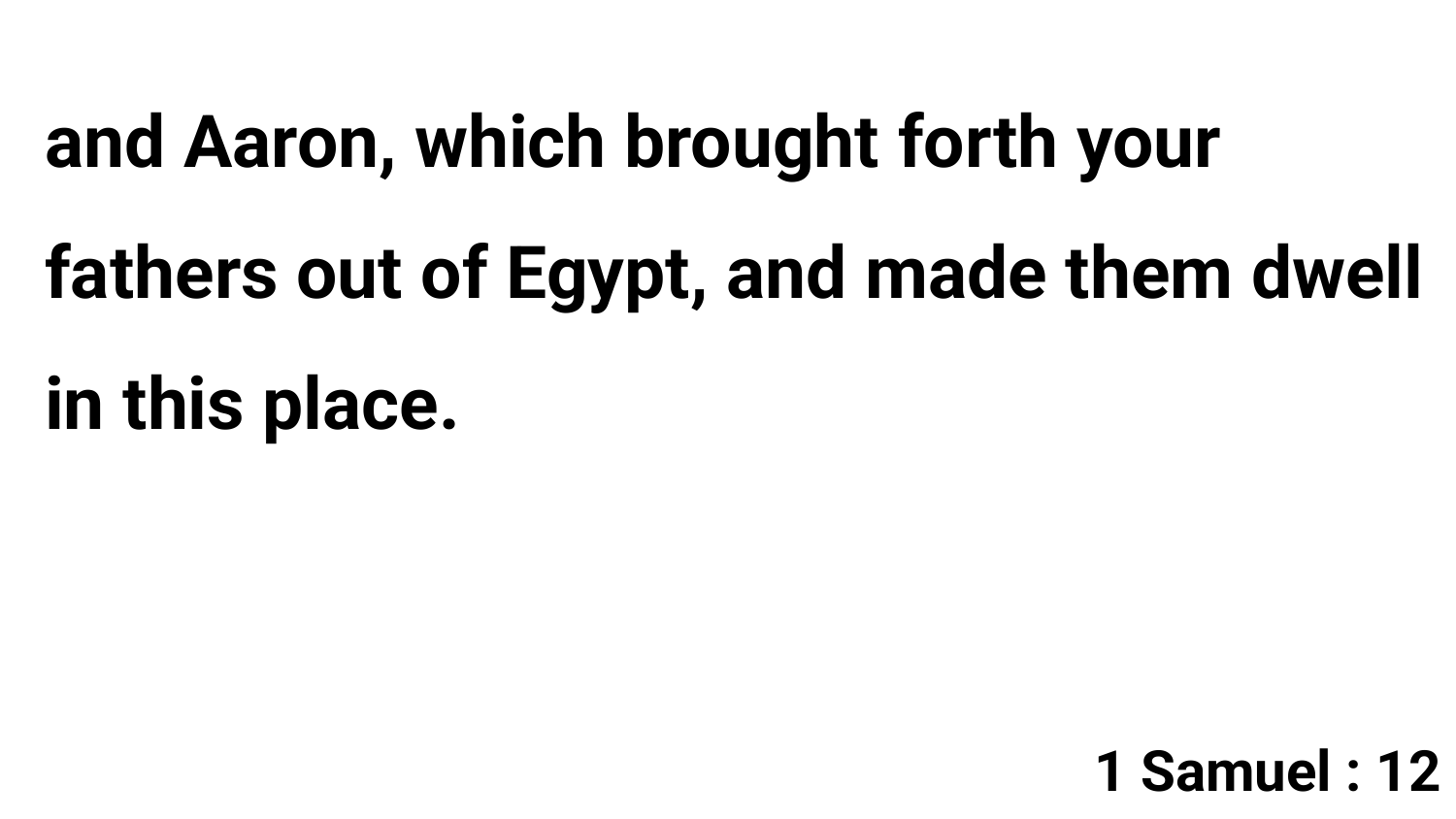

and Aaron, which brought forth your fathers out of Egypt, and made them dwell in this place.
1 Samuel : 12